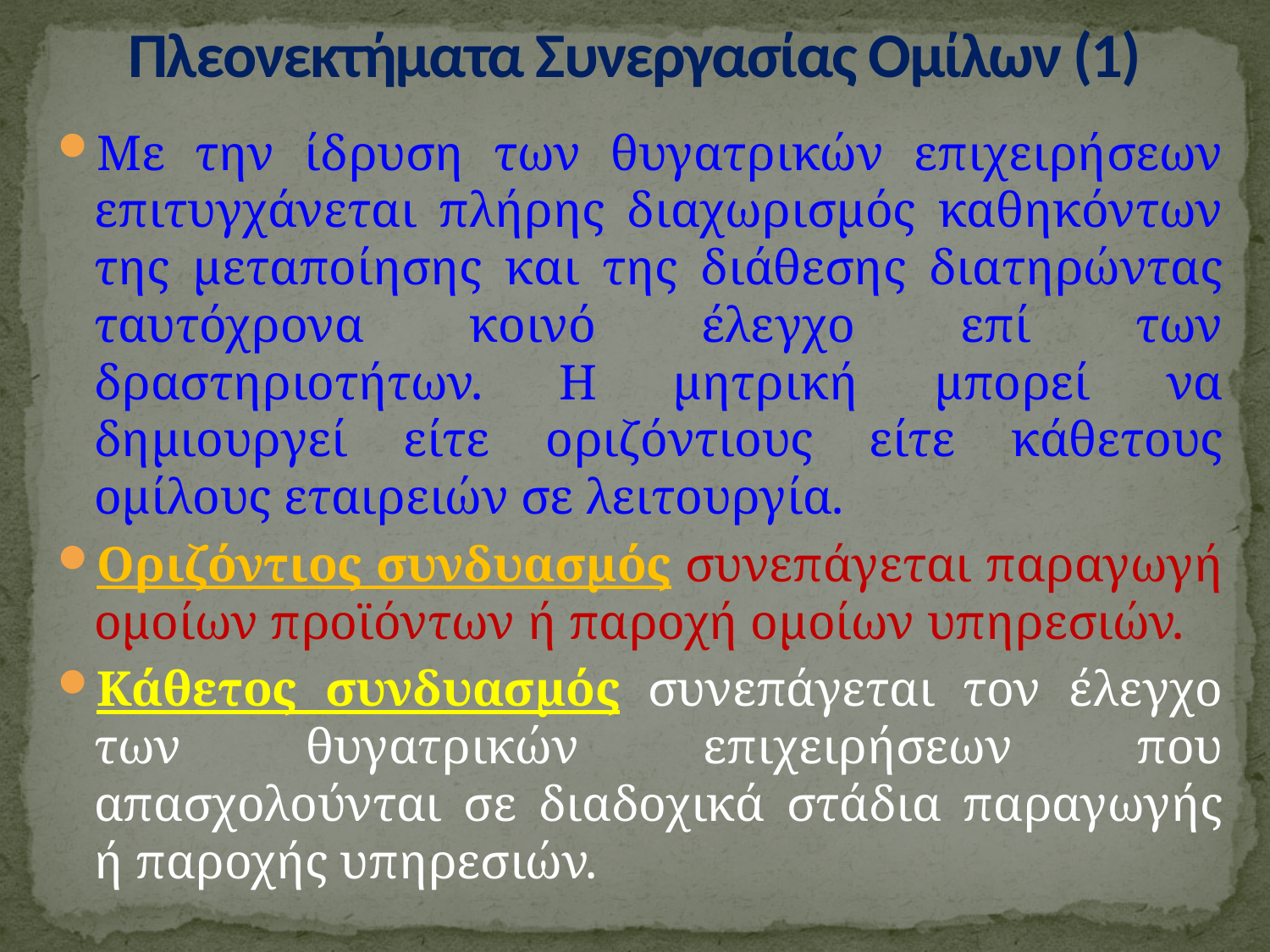

# Πλεονεκτήματα Συνεργασίας Ομίλων (1)
Με την ίδρυση των θυγατρικών επιχειρήσεων επιτυγχάνεται πλήρης διαχωρισμός καθηκόντων της μεταποίησης και της διάθεσης διατηρώντας ταυτόχρονα κοινό έλεγχο επί των δραστηριοτήτων. Η μητρική μπορεί να δημιουργεί είτε οριζόντιους είτε κάθετους ομίλους εταιρειών σε λειτουργία.
Οριζόντιος συνδυασμός συνεπάγεται παραγωγή ομοίων προϊόντων ή παροχή ομοίων υπηρεσιών.
Κάθετος συνδυασμός συνεπάγεται τον έλεγχο των θυγατρικών επιχειρήσεων που απασχολούνται σε διαδοχικά στάδια παραγωγής ή παροχής υπηρεσιών.